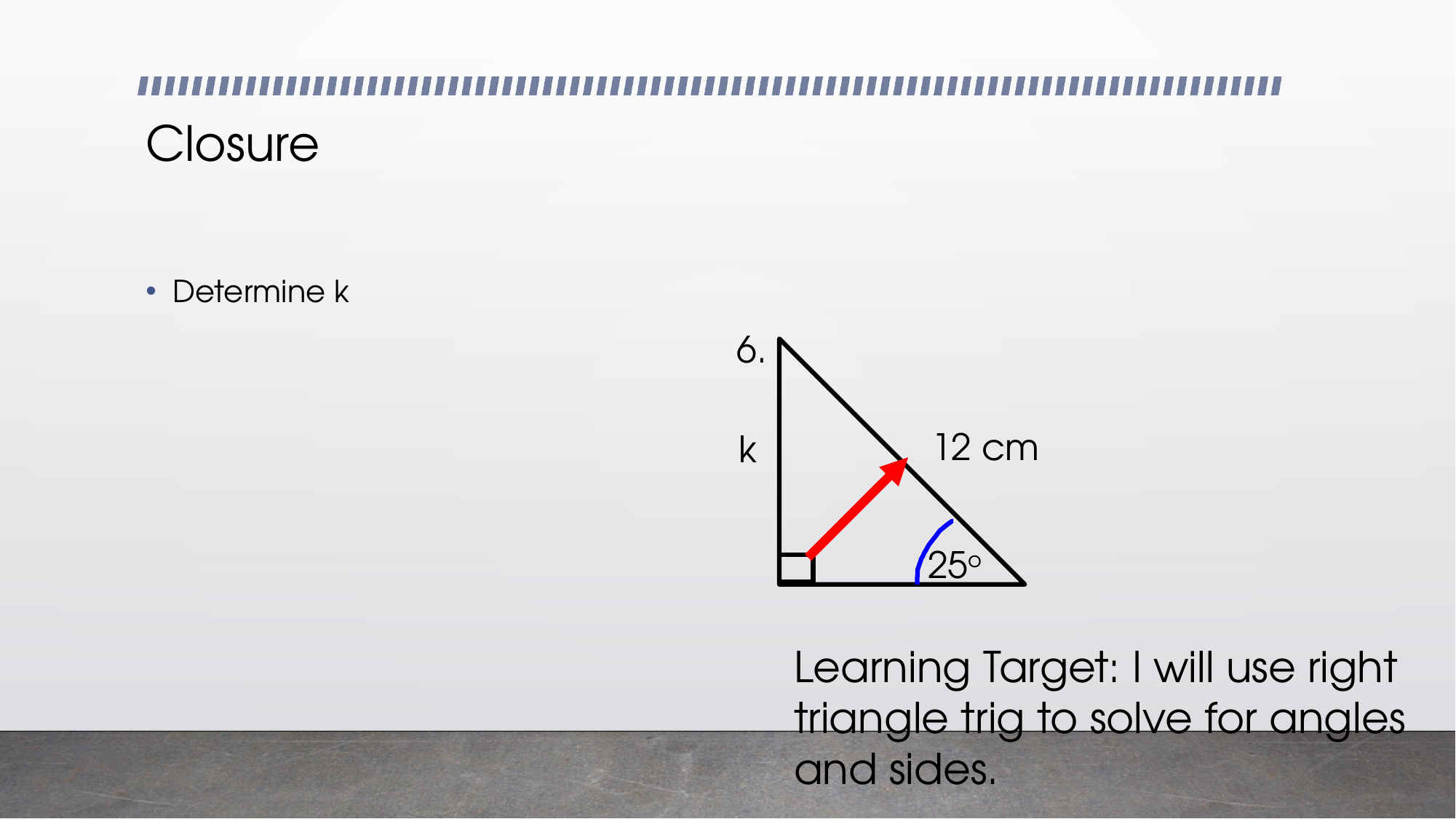

# Closure
Determine k
6.

12 cm
  k

25o

Learning Target: I will use right triangle trig to solve for angles and sides.